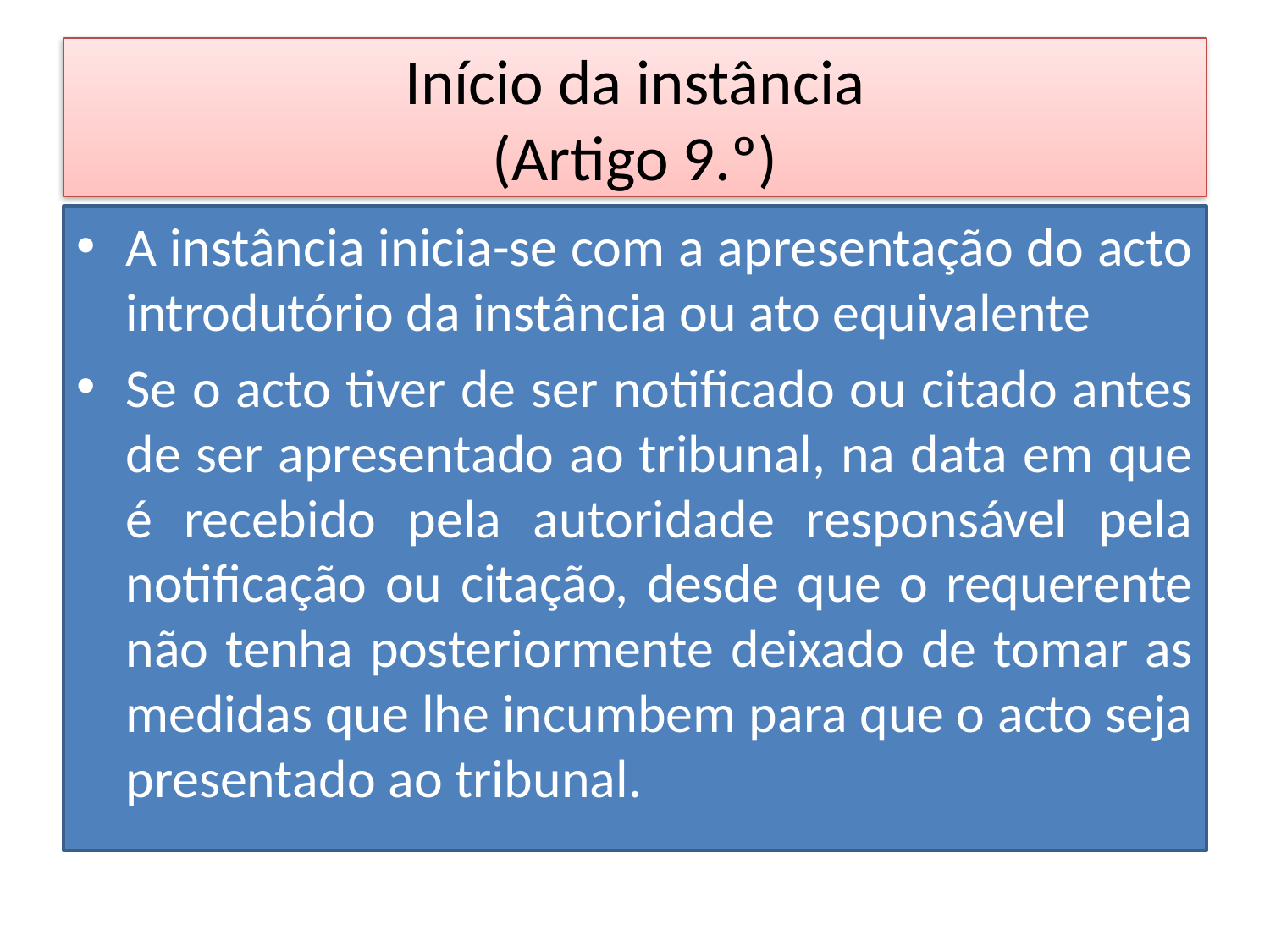

# Início da instância (Artigo 9.º)
A instância inicia-se com a apresentação do acto introdutório da instância ou ato equivalente
Se o acto tiver de ser notificado ou citado antes de ser apresentado ao tribunal, na data em que é recebido pela autoridade responsável pela notificação ou citação, desde que o requerente não tenha posteriormente deixado de tomar as medidas que lhe incumbem para que o acto seja presentado ao tribunal.